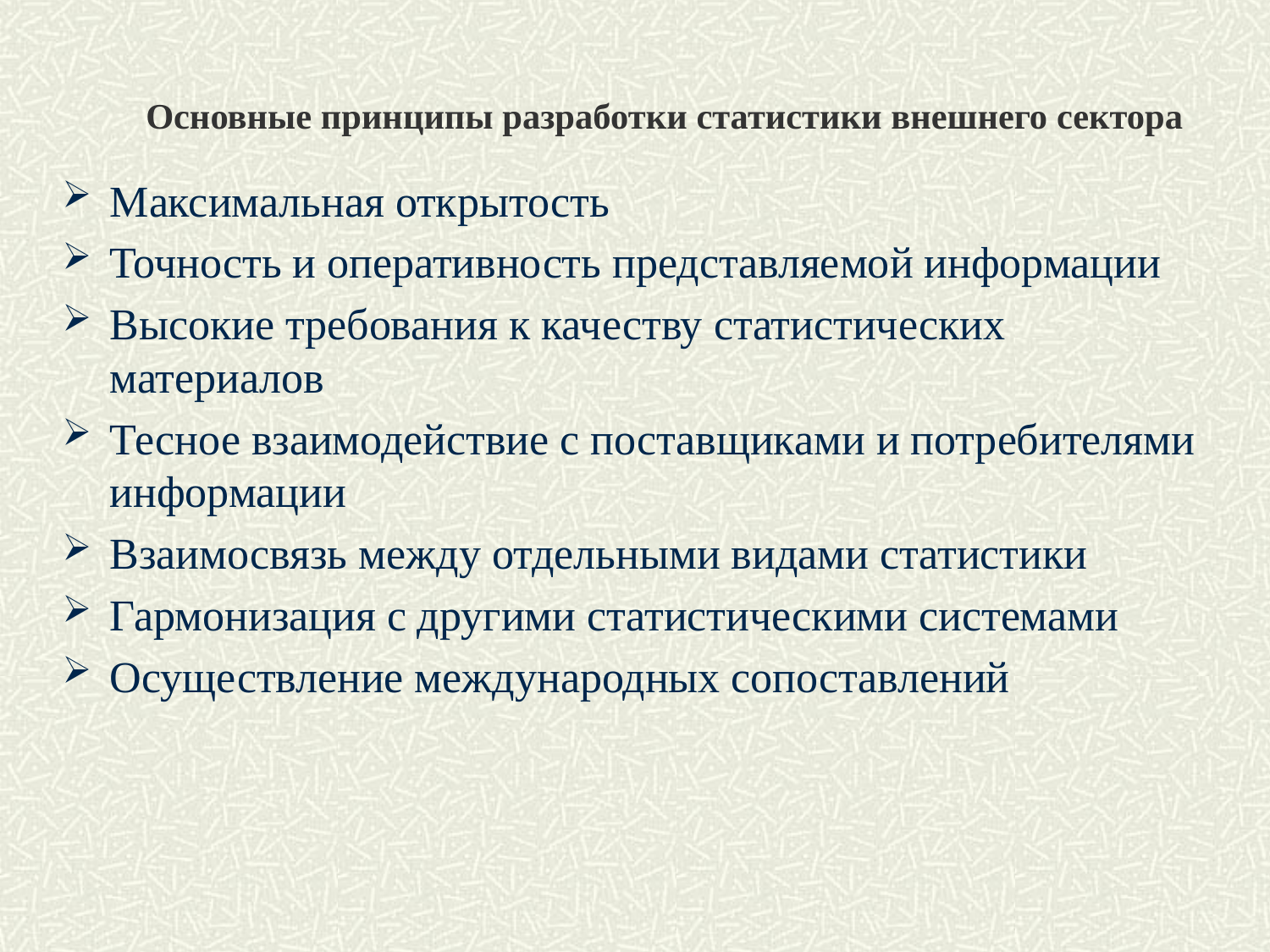

# Основные принципы разработки статистики внешнего сектора
Максимальная открытость
Точность и оперативность представляемой информации
Высокие требования к качеству статистических материалов
Тесное взаимодействие с поставщиками и потребителями информации
Взаимосвязь между отдельными видами статистики
Гармонизация с другими статистическими системами
Осуществление международных сопоставлений